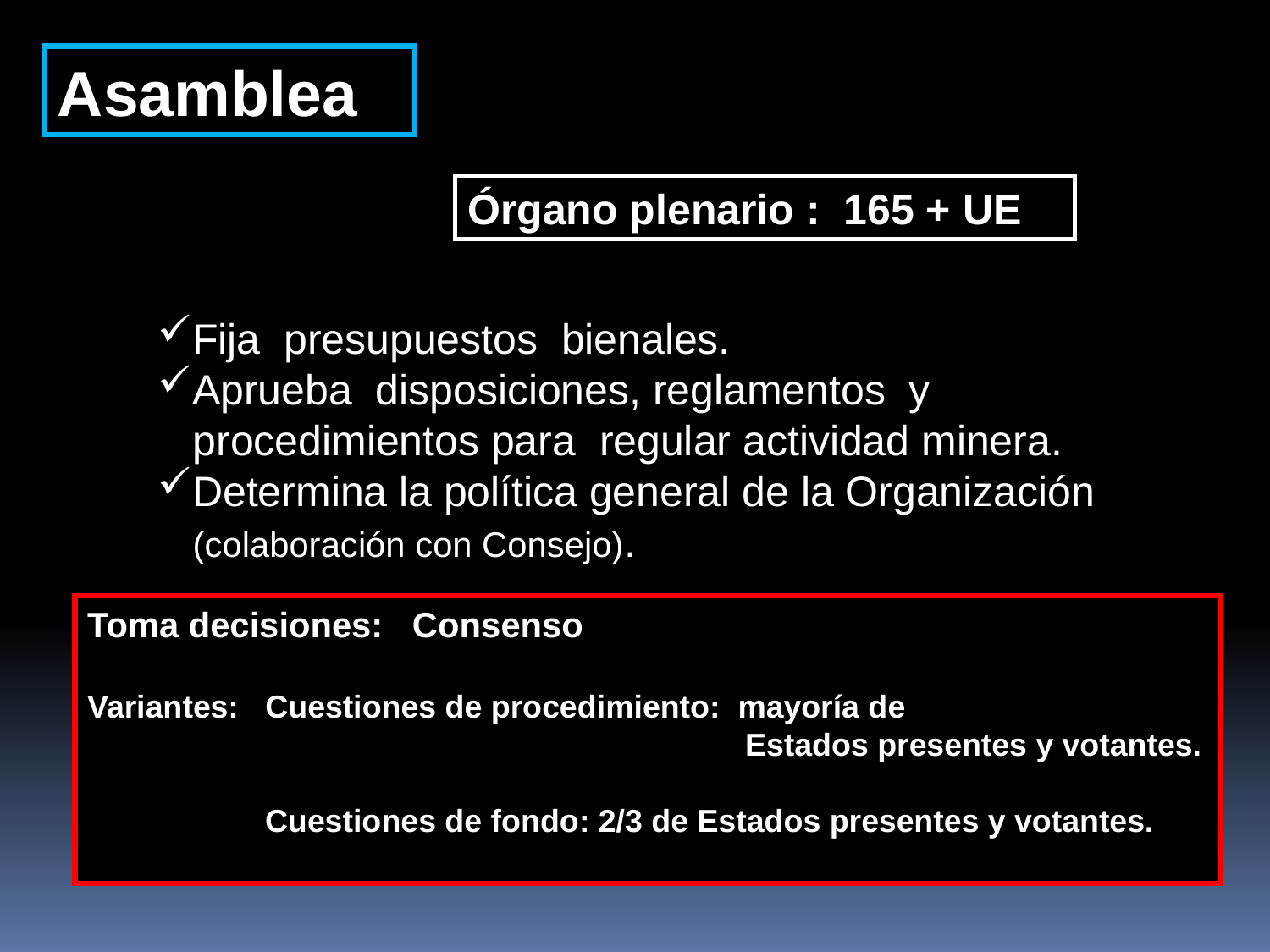

Asamblea
Órgano plenario :  165 + UE
Fija  presupuestos  bienales.
Aprueba  disposiciones, reglamentos  y
   procedimientos para  regular actividad minera.
Determina la política general de la Organización
   (colaboración con Consejo).

Toma decisiones:   Consenso

Variantes:   Cuestiones de procedimiento:  mayoría de
                                                                          Estados presentes y votantes.

                    Cuestiones de fondo: 2/3 de Estados presentes y votantes.